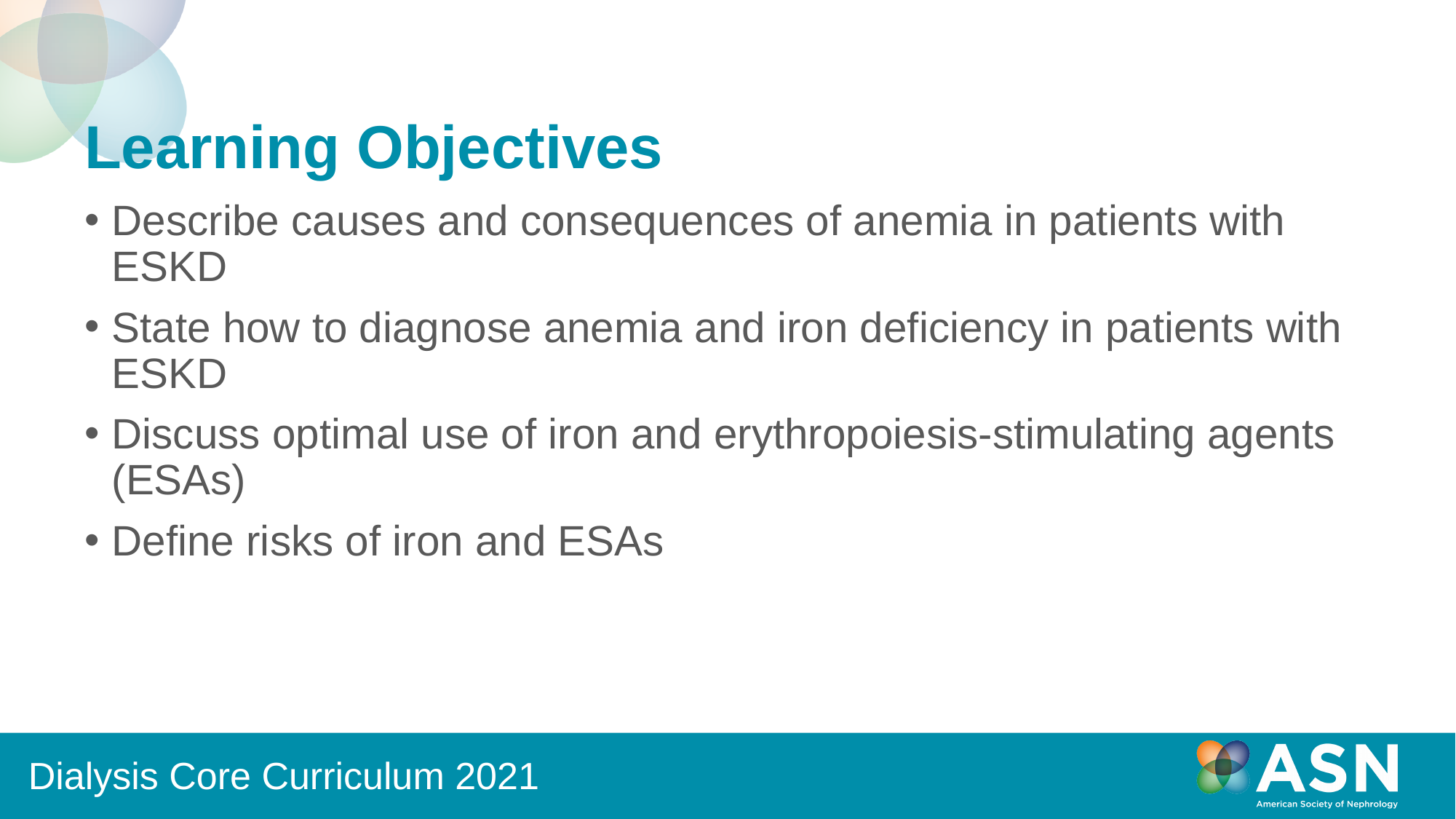

# Learning Objectives
Describe causes and consequences of anemia in patients with ESKD
State how to diagnose anemia and iron deficiency in patients with ESKD
Discuss optimal use of iron and erythropoiesis-stimulating agents (ESAs)
Define risks of iron and ESAs
Dialysis Core Curriculum 2021